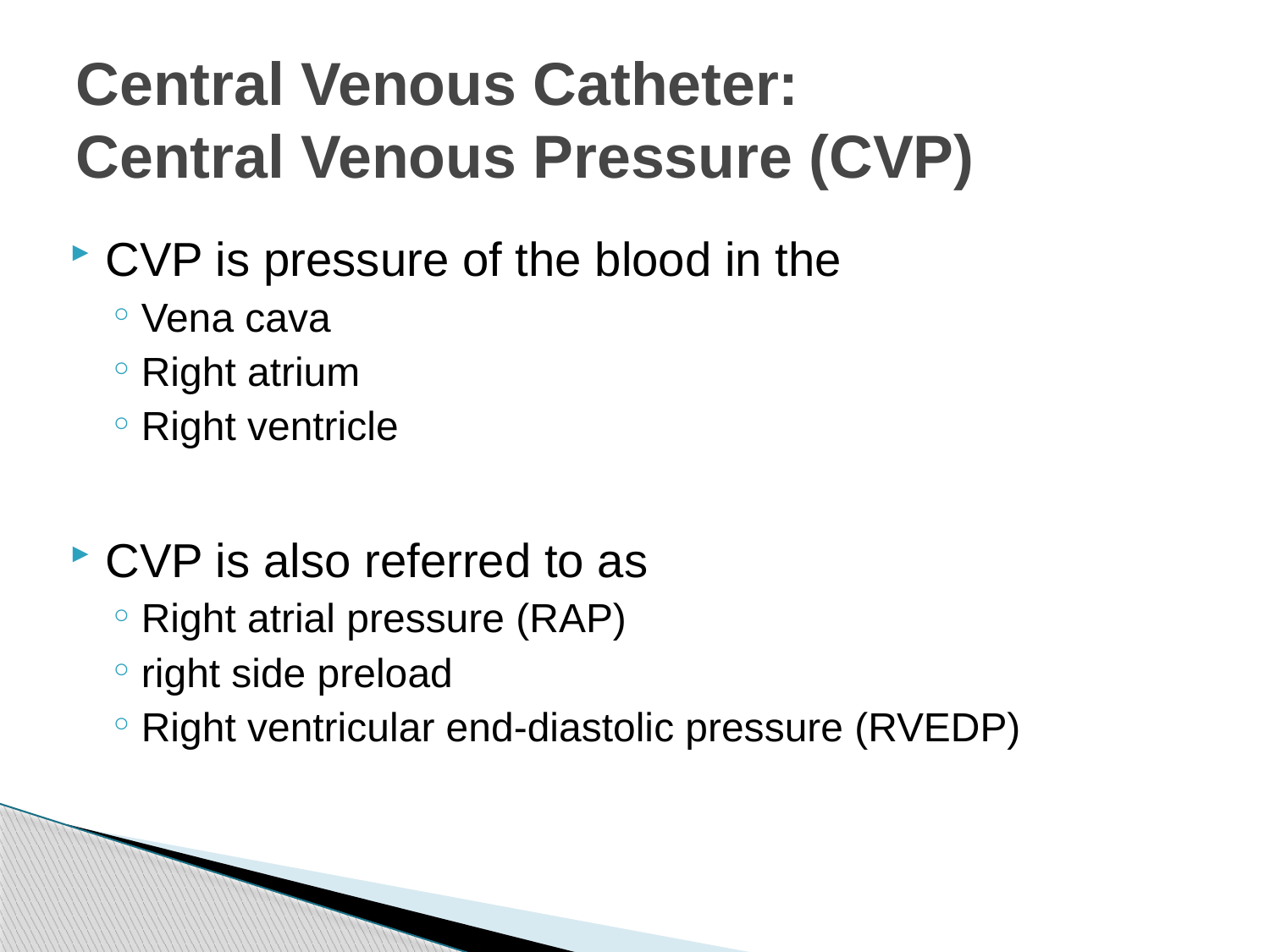

# Central Venous Catheter: Central Venous Pressure (CVP)
CVP is pressure of the blood in the
Vena cava
Right atrium
Right ventricle

CVP is also referred to as
Right atrial pressure (RAP)
right side preload
Right ventricular end-diastolic pressure (RVEDP)